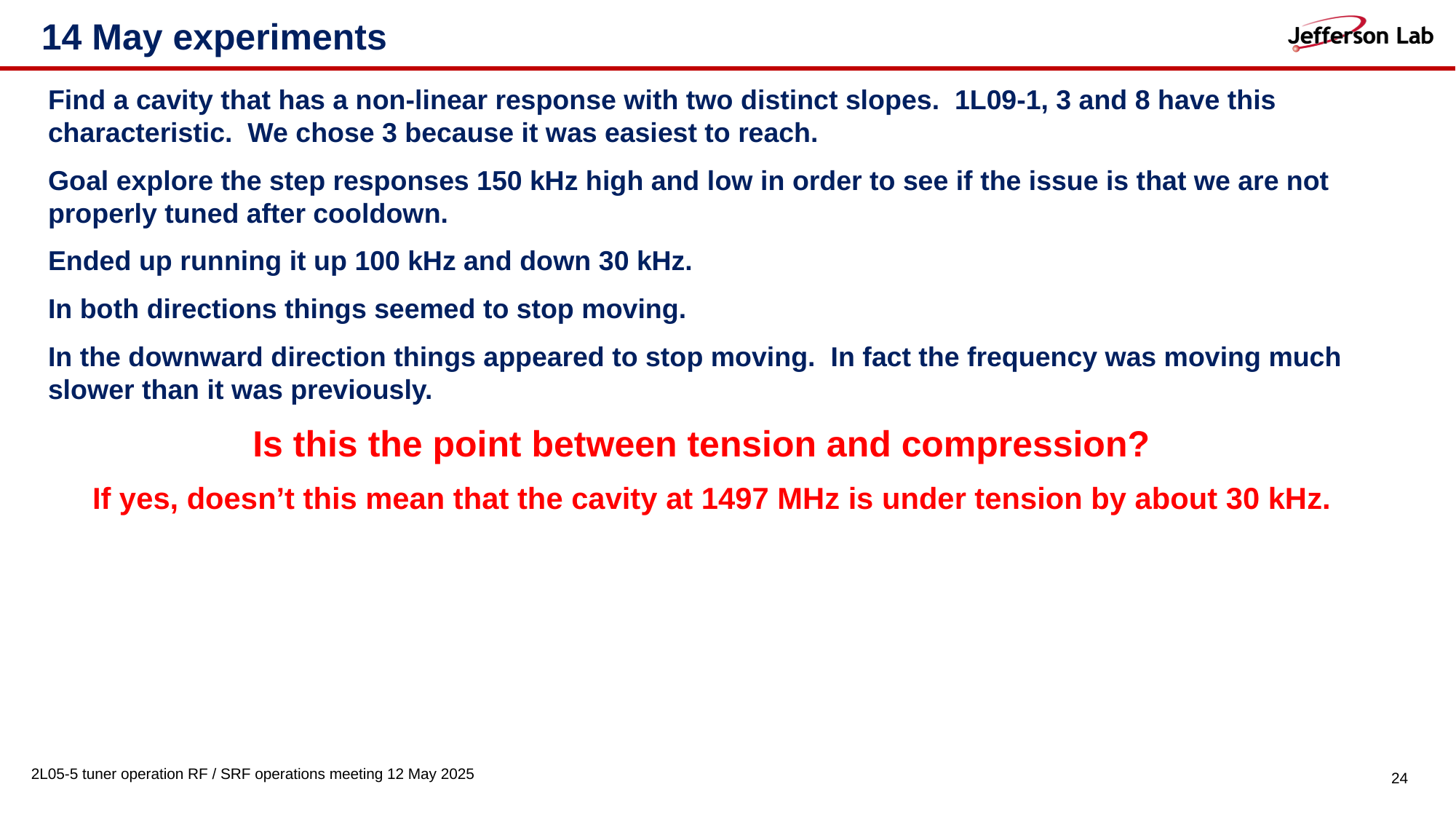

# 14 May experiments
Find a cavity that has a non-linear response with two distinct slopes.  1L09-1, 3 and 8 have this characteristic.  We chose 3 because it was easiest to reach.
Goal explore the step responses 150 kHz high and low in order to see if the issue is that we are not properly tuned after cooldown.
Ended up running it up 100 kHz and down 30 kHz.
In both directions things seemed to stop moving.
In the downward direction things appeared to stop moving.  In fact the frequency was moving much slower than it was previously.
Is this the point between tension and compression?
If yes, doesn’t this mean that the cavity at 1497 MHz is under tension by about 30 kHz.
2L05-5 tuner operation RF / SRF operations meeting 12 May 2025
24